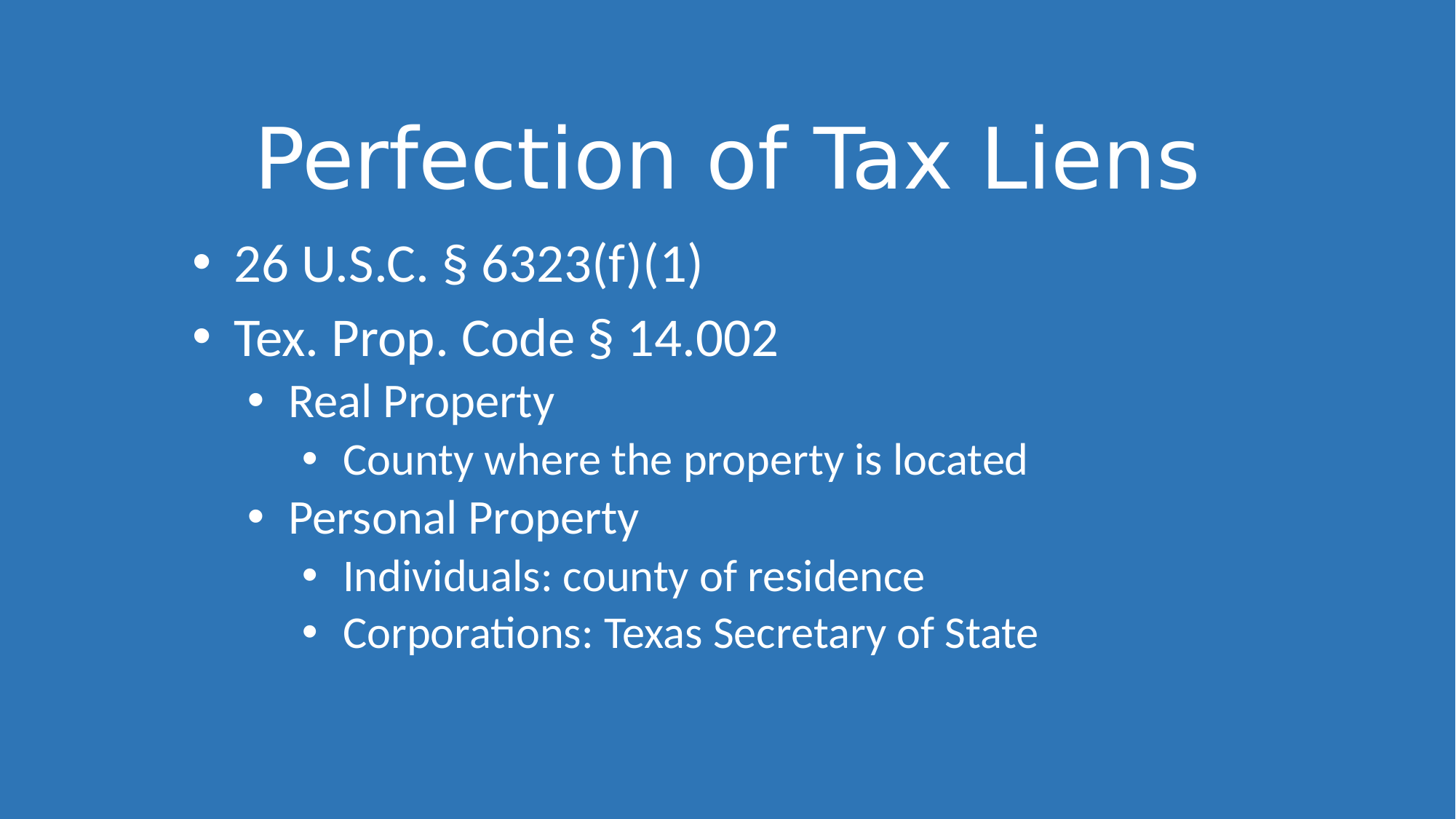

# Perfection of Tax Liens
26 U.S.C. § 6323(f)(1)
Tex. Prop. Code § 14.002
Real Property
County where the property is located
Personal Property
Individuals: county of residence
Corporations: Texas Secretary of State